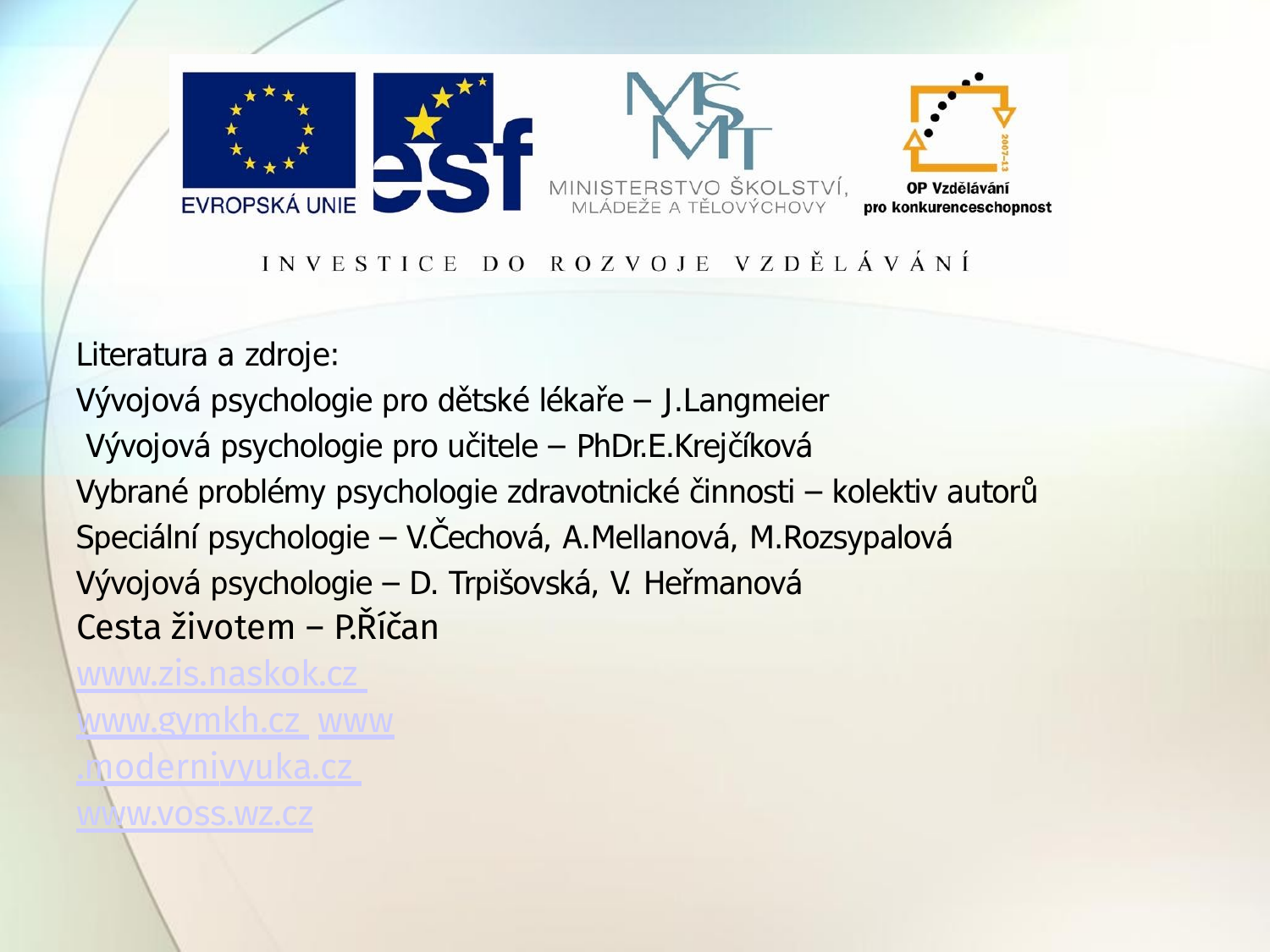

Literatura a zdroje:
Vývojová psychologie pro dětské lékaře – J.Langmeier  Vývojová psychologie pro učitele – PhDr.E.Krejčíková
Vybrané problémy psychologie zdravotnické činnosti – kolektiv autorů  Speciální psychologie – V.Čechová, A.Mellanová, M.Rozsypalová  Vývojová psychologie – D. Trpišovská, V. Heřmanová
Cesta životem – P.Říčan
www.zis.naskok.cz  www.gymkh.cz  www.modernivyuka.cz  www.voss.wz.cz